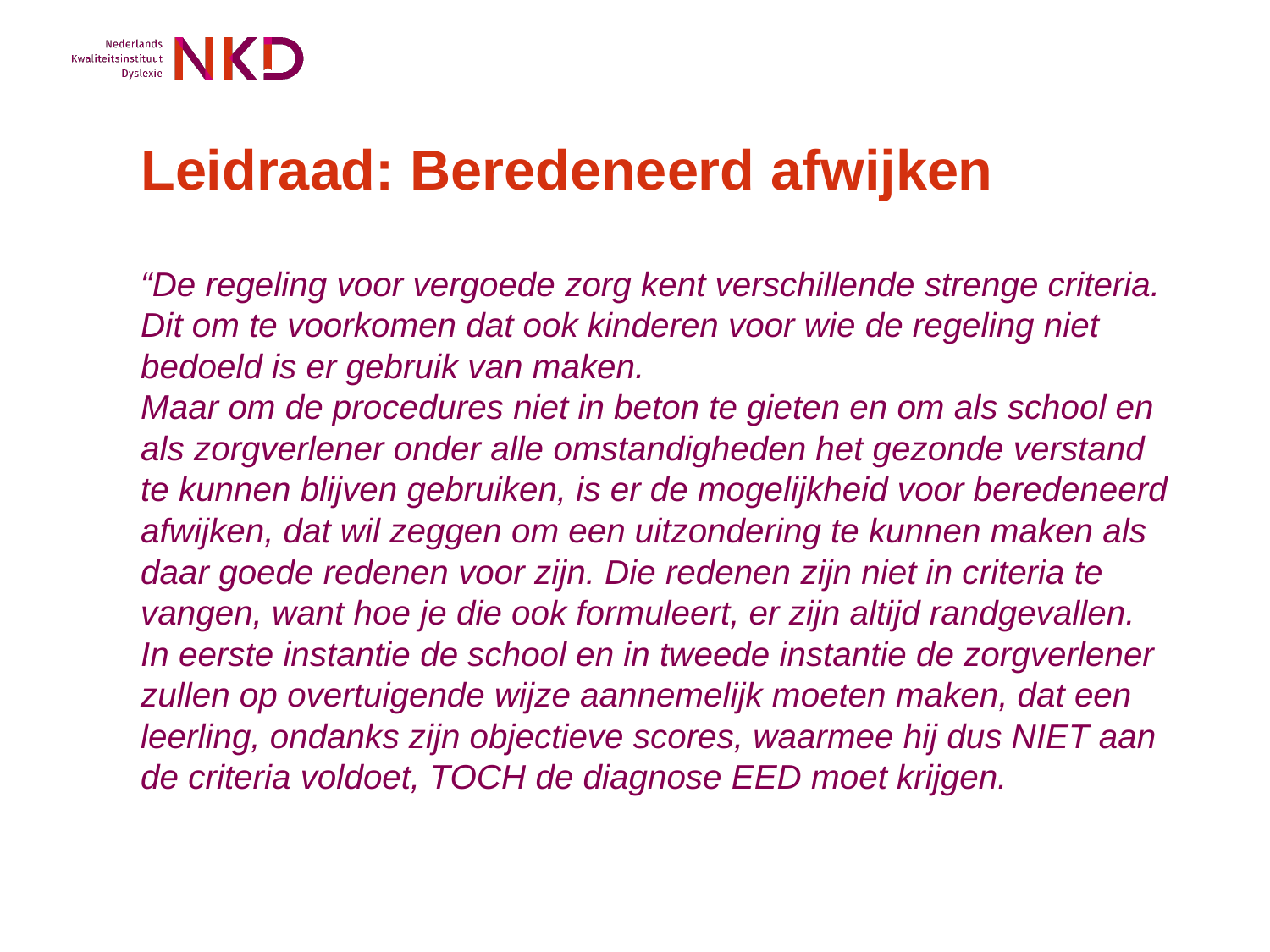

# Leidraad: Beredeneerd afwijken
“De regeling voor vergoede zorg kent verschillende strenge criteria. Dit om te voorkomen dat ook kinderen voor wie de regeling niet bedoeld is er gebruik van maken.
Maar om de procedures niet in beton te gieten en om als school en als zorgverlener onder alle omstandigheden het gezonde verstand te kunnen blijven gebruiken, is er de mogelijkheid voor beredeneerd afwijken, dat wil zeggen om een uitzondering te kunnen maken als daar goede redenen voor zijn. Die redenen zijn niet in criteria te vangen, want hoe je die ook formuleert, er zijn altijd randgevallen.
In eerste instantie de school en in tweede instantie de zorgverlener zullen op overtuigende wijze aannemelijk moeten maken, dat een leerling, ondanks zijn objectieve scores, waarmee hij dus NIET aan de criteria voldoet, TOCH de diagnose EED moet krijgen.